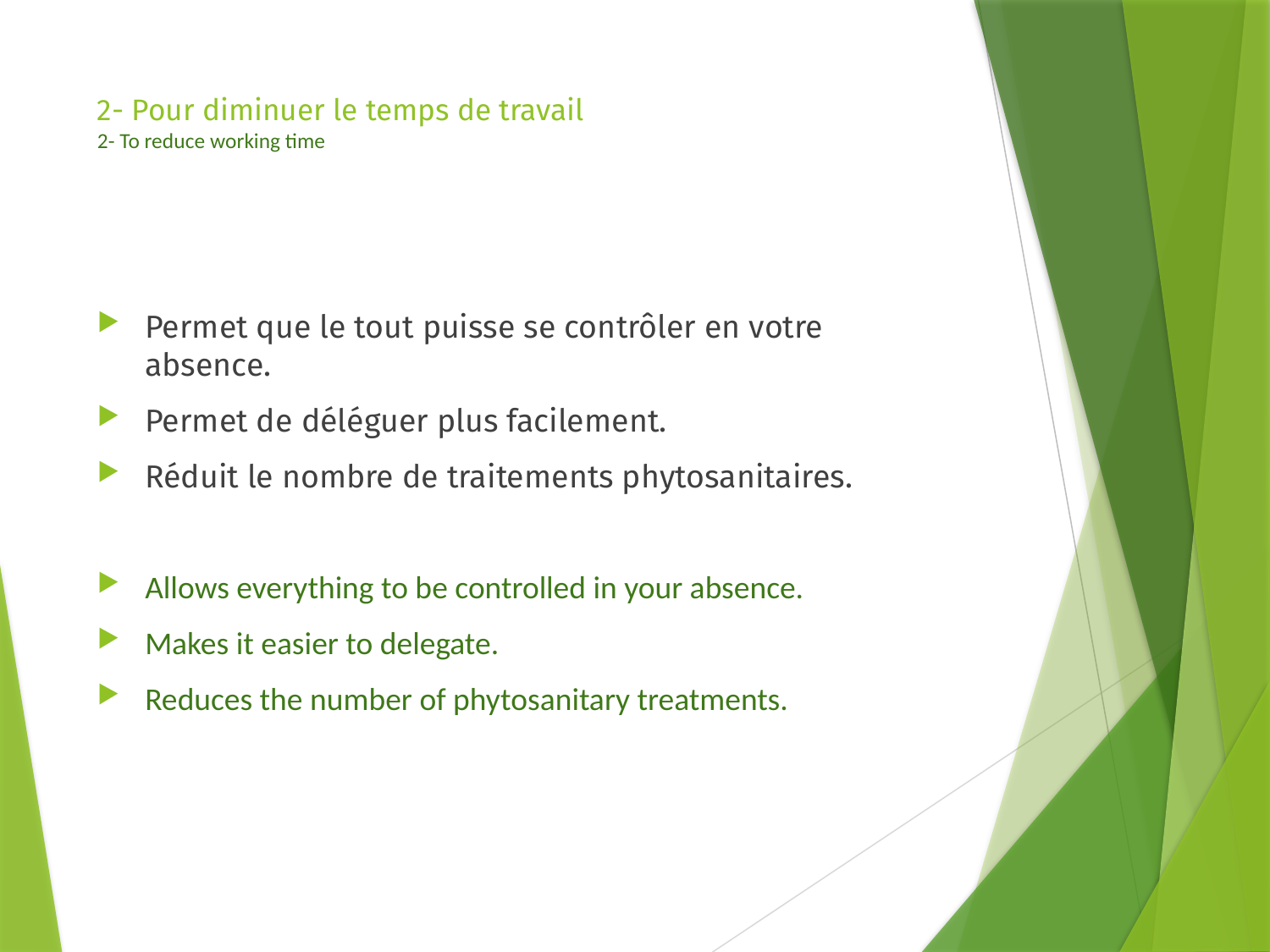

# 2- Pour diminuer le temps de travail 2- To reduce working time
Permet que le tout puisse se contrôler en votre absence.
Permet de déléguer plus facilement.
Réduit le nombre de traitements phytosanitaires.

Allows everything to be controlled in your absence.
Makes it easier to delegate.
Reduces the number of phytosanitary treatments.